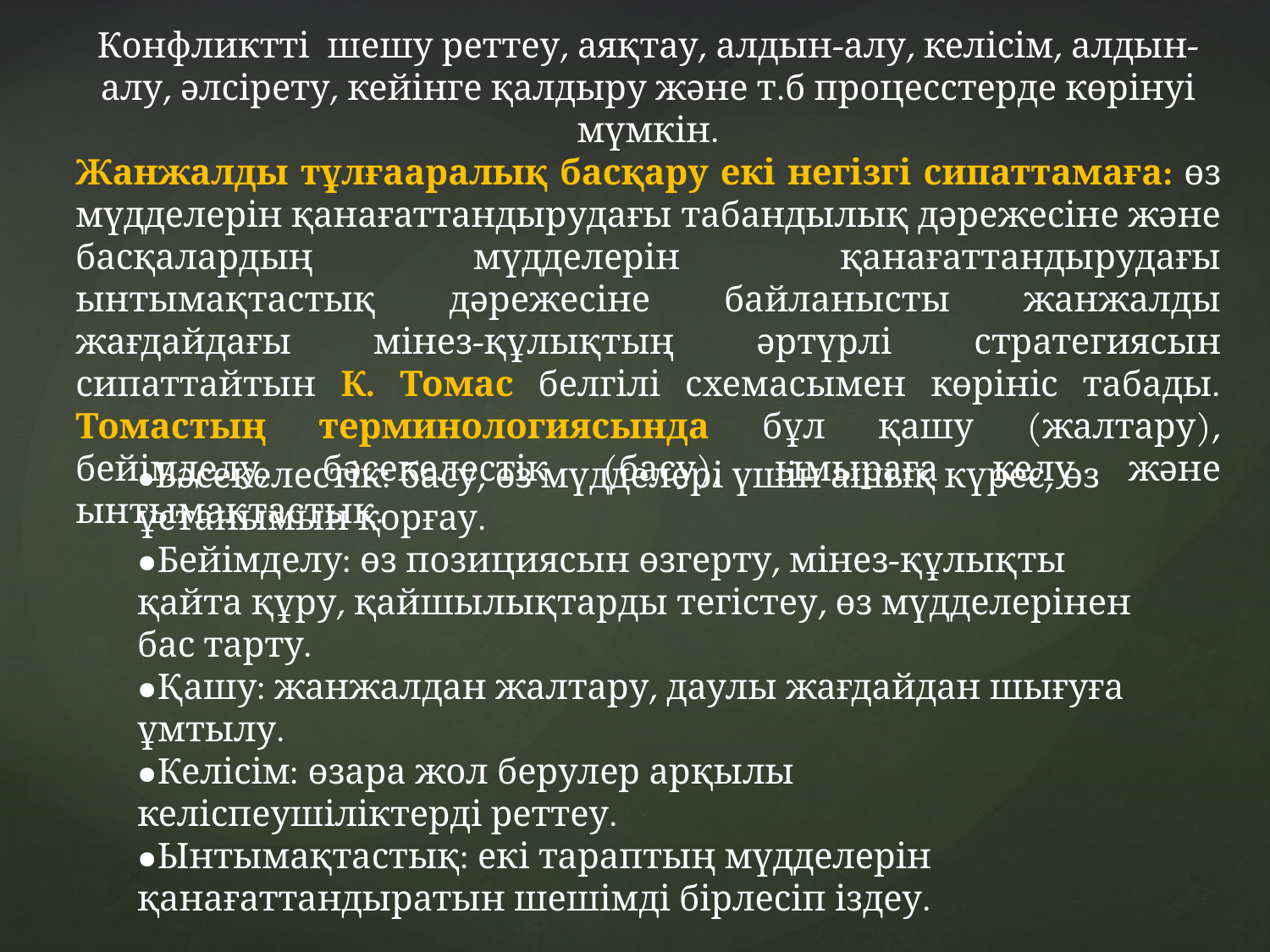

Конфликтті  шешу реттеу, аяқтау, алдын-алу, келісім, алдын-алу, әлсірету, кейінге қалдыру және т.б процесстерде көрінуі мүмкін.
Жанжалды тұлғааралық басқару екі негізгі сипаттамаға: өз мүдделерін қанағаттандырудағы табандылық дәрежесіне және басқалардың мүдделерін қанағаттандырудағы ынтымақтастық дәрежесіне байланысты жанжалды жағдайдағы мінез-құлықтың әртүрлі стратегиясын сипаттайтын К. Томас белгілі схемасымен көрініс табады. Томастың терминологиясында бұл қашу (жалтару), бейімделу, бәсекелестік (басу), ымыраға келу және ынтымақтастық.

•Бәсекелестік: басу, өз мүдделері үшін ашық күрес, өз ұстанымын қорғау.
•Бейімделу: өз позициясын өзгерту, мінез-құлықты қайта құру, қайшылықтарды тегістеу, өз мүдделерінен бас тарту.
•Қашу: жанжалдан жалтару, даулы жағдайдан шығуға ұмтылу.
•Келісім: өзара жол берулер арқылы келіспеушіліктерді реттеу.
•Ынтымақтастық: екі тараптың мүдделерін қанағаттандыратын шешімді бірлесіп іздеу.